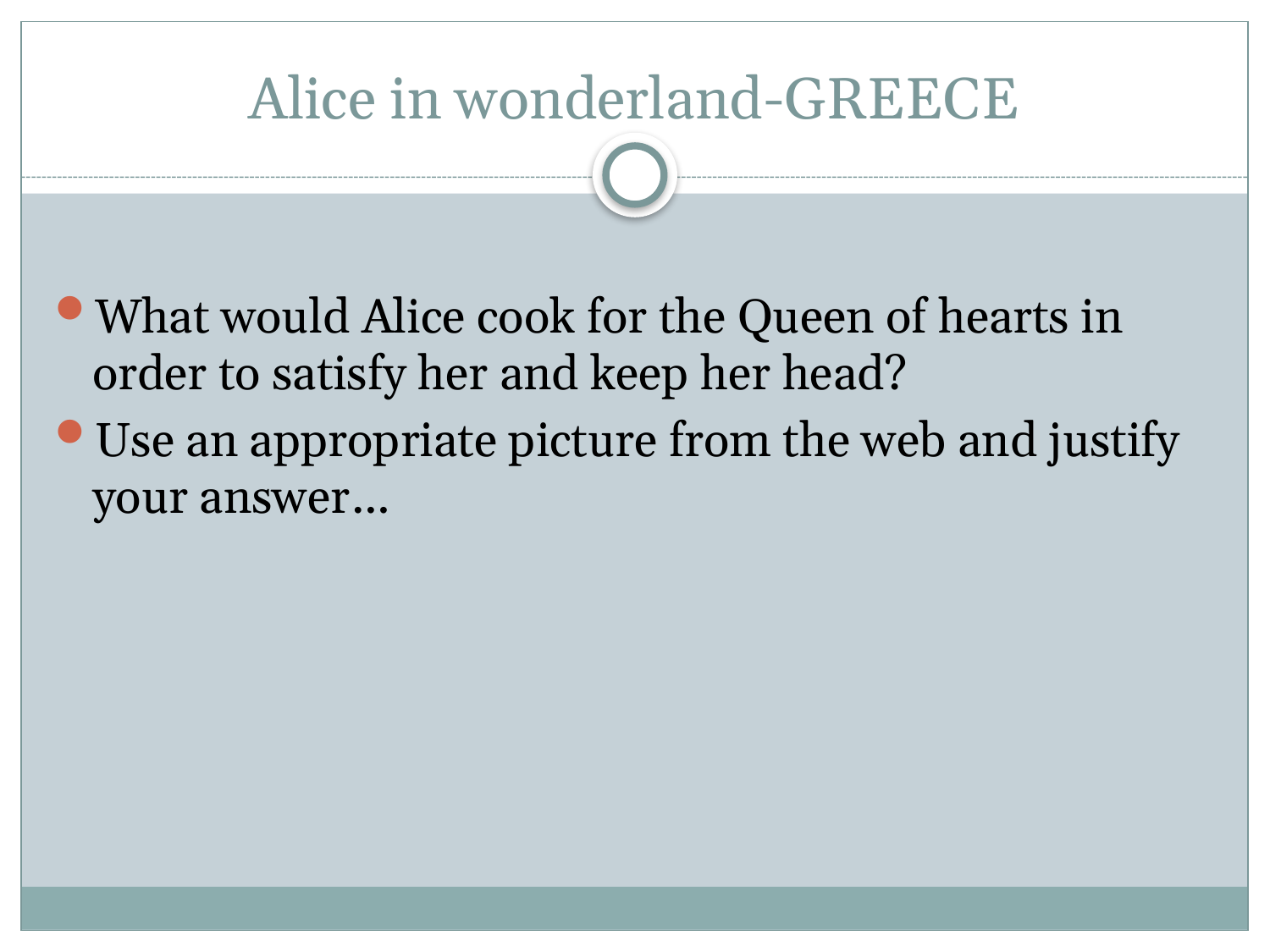

# Alice in wonderland-GREECE

What would Alice cook for the Queen of hearts in order to satisfy her and keep her head?
Use an appropriate picture from the web and justify your answer…